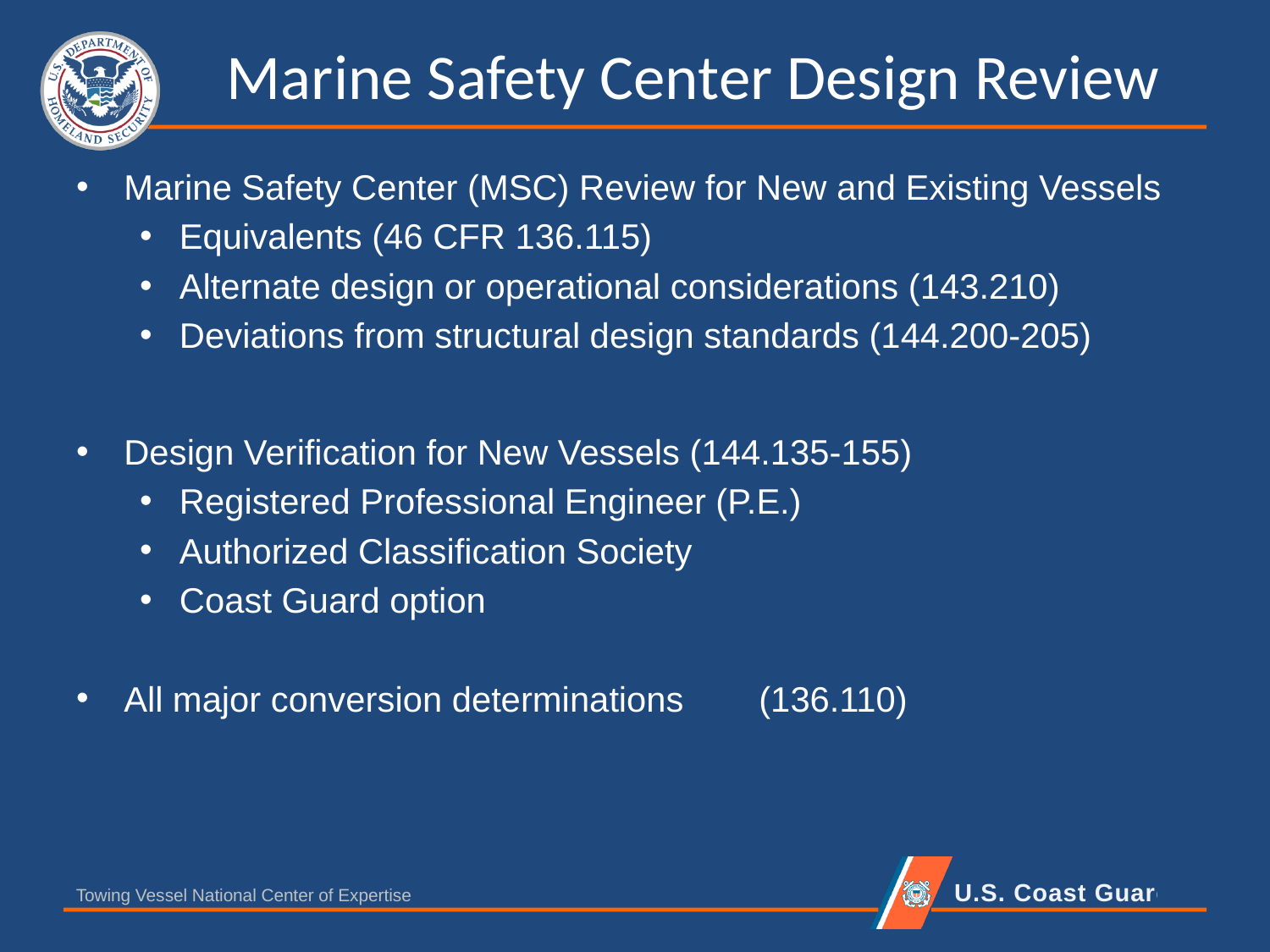

# Marine Safety Center Design Review
Marine Safety Center (MSC) Review for New and Existing Vessels
Equivalents (46 CFR 136.115)
Alternate design or operational considerations (143.210)
Deviations from structural design standards (144.200-205)

Design Verification for New Vessels (144.135-155)
Registered Professional Engineer (P.E.)
Authorized Classification Society
Coast Guard option

All major conversion determinations	(136.110)